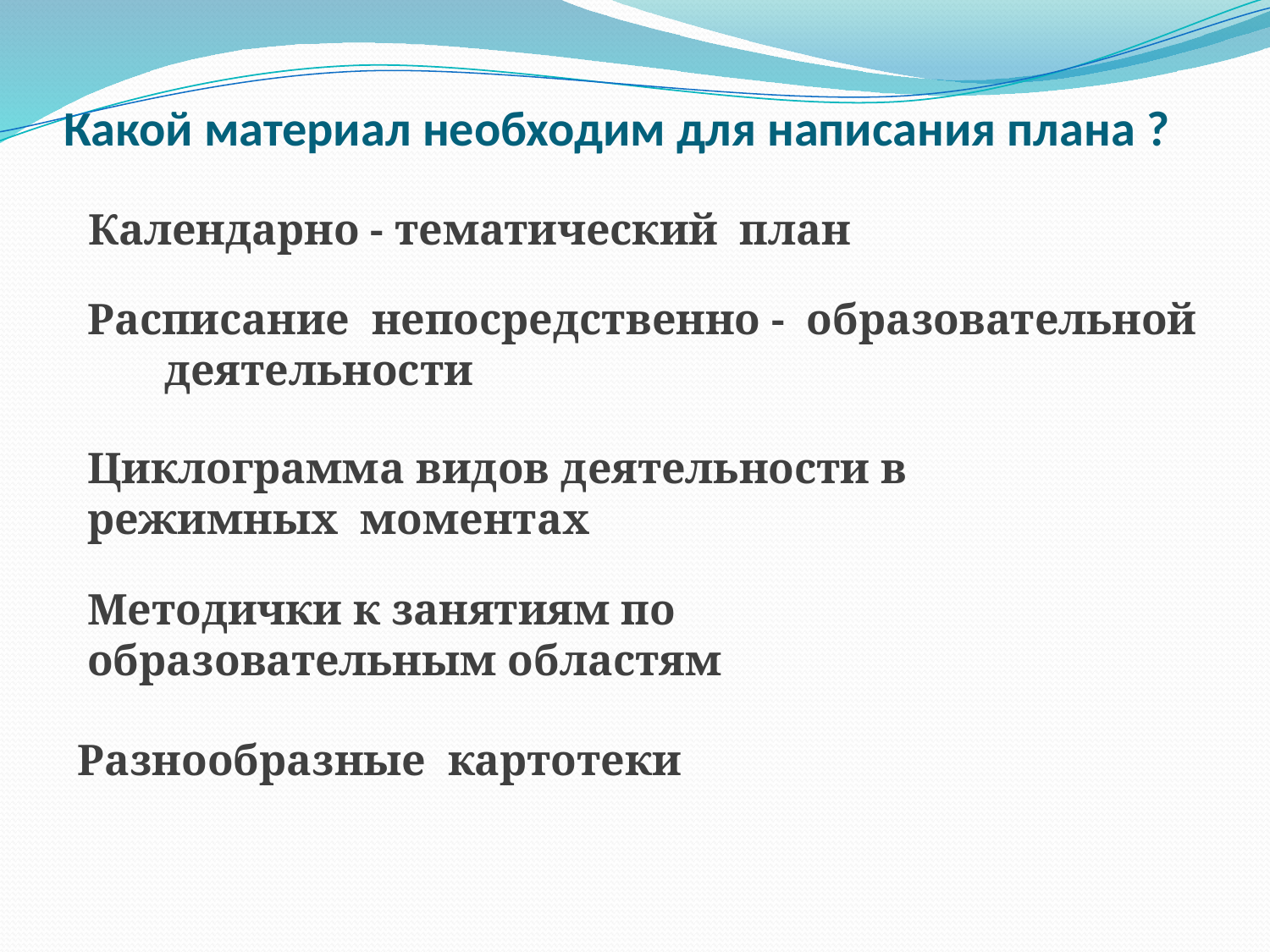

# Какой материал необходим для написания плана ?

 Календарно - тематический  план
Расписание  непосредственно -  образовательной         деятельности

Циклограмма видов деятельности в режимных  моментах

Методички к занятиям по образовательным областям

Разнообразные  картотеки